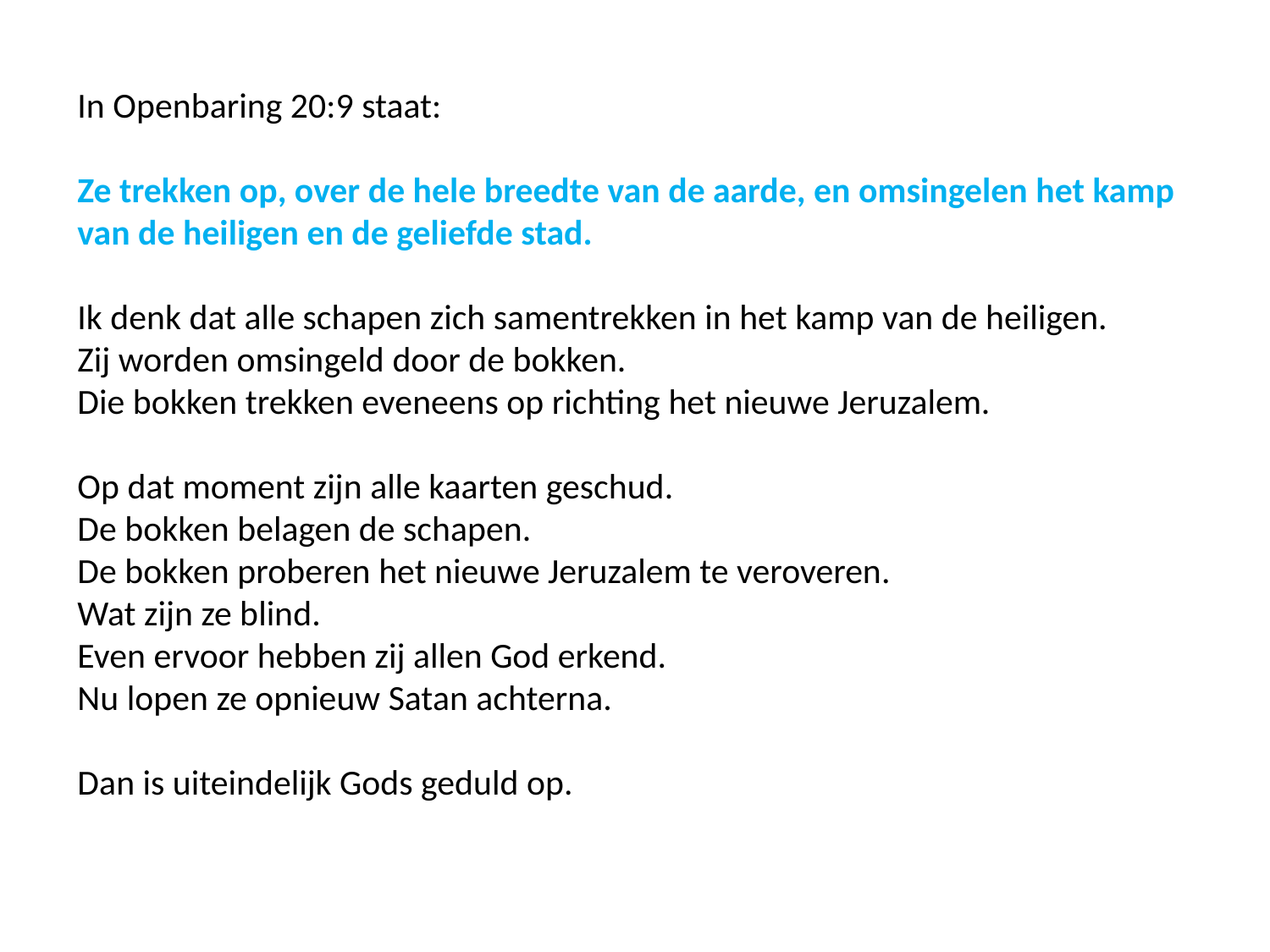

In Openbaring 20:9 staat:

Ze trekken op, over de hele breedte van de aarde, en omsingelen het kamp van de heiligen en de geliefde stad.

Ik denk dat alle schapen zich samentrekken in het kamp van de heiligen.
Zij worden omsingeld door de bokken.
Die bokken trekken eveneens op richting het nieuwe Jeruzalem.

Op dat moment zijn alle kaarten geschud.
De bokken belagen de schapen.
De bokken proberen het nieuwe Jeruzalem te veroveren.
Wat zijn ze blind.
Even ervoor hebben zij allen God erkend.
Nu lopen ze opnieuw Satan achterna.

Dan is uiteindelijk Gods geduld op.